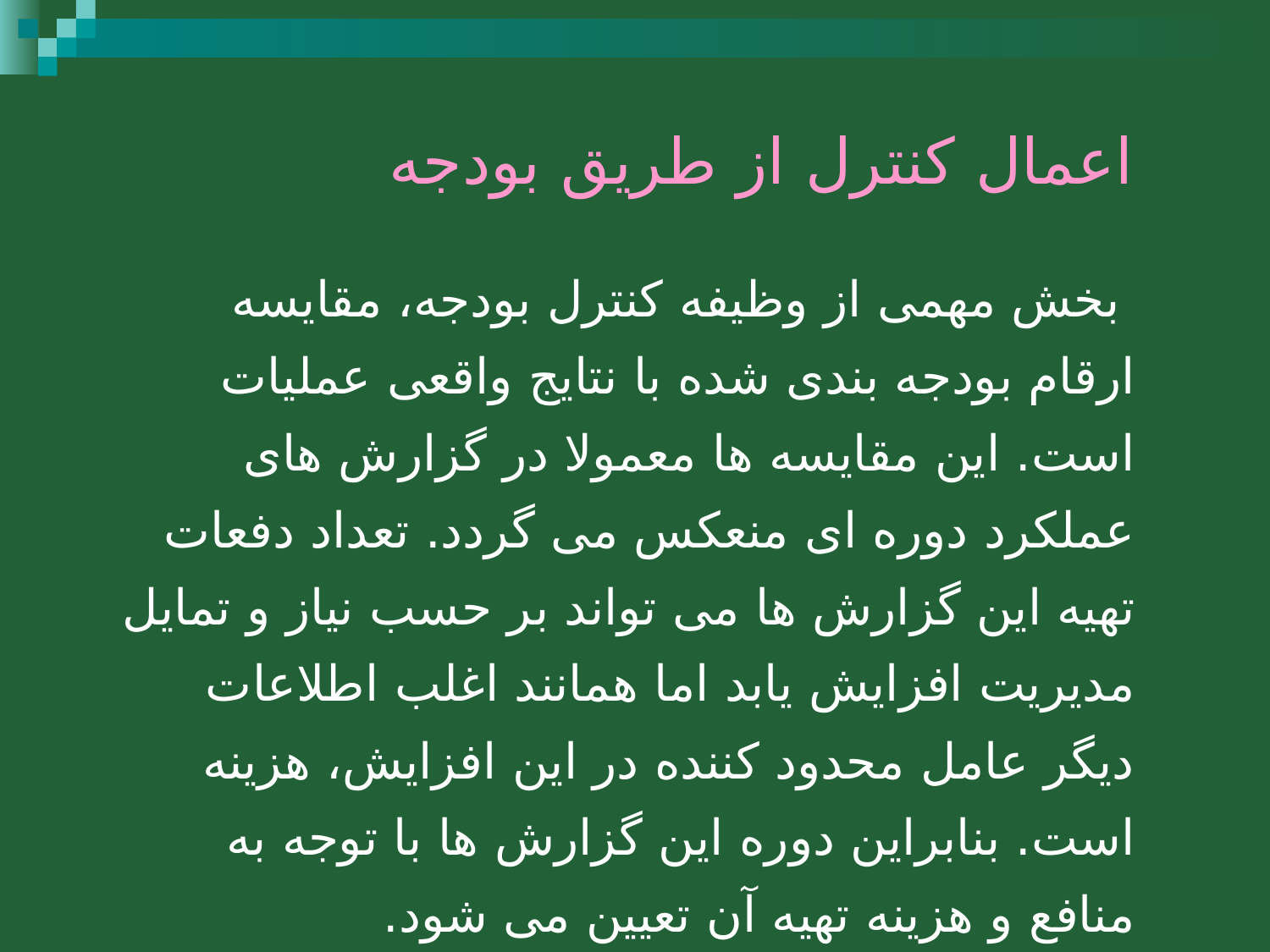

# اعمال کنترل از طریق بودجه
    بخش مهمی از وظیفه کنترل بودجه، مقایسه ارقام بودجه بندی شده با نتایج واقعی عملیات است. این مقایسه ها معمولا در گزارش های عملکرد دوره ای منعکس می گردد. تعداد دفعات تهیه این گزارش ها می تواند بر حسب نیاز و تمایل مدیریت افزایش یابد اما همانند اغلب اطلاعات دیگر عامل محدود کننده در این افزایش، هزینه است. بنابراین دوره این گزارش ها با توجه به منافع و هزینه تهیه آن تعیین می شود.